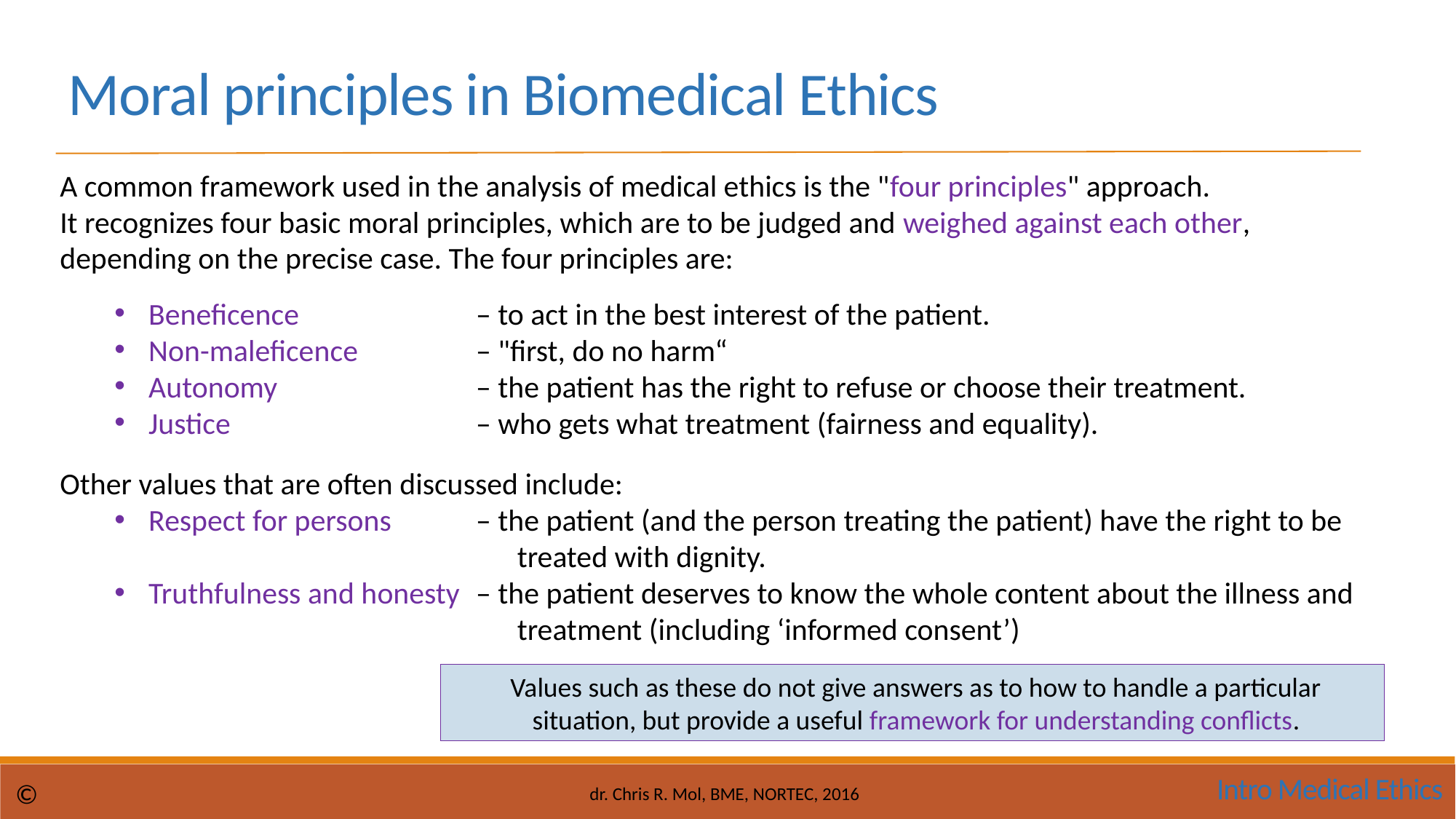

Moral principles in Biomedical Ethics
A common framework used in the analysis of medical ethics is the "four principles" approach.
It recognizes four basic moral principles, which are to be judged and weighed against each other, depending on the precise case. The four principles are:

Beneficence 		– to act in the best interest of the patient.
Non-maleficence 		– "first, do no harm“
Autonomy 		– the patient has the right to refuse or choose their treatment.
Justice 			– who gets what treatment (fairness and equality).
Other values that are often discussed include:
Respect for persons 	– the patient (and the person treating the patient) have the right to be
   treated with dignity.
Truthfulness and honesty 	– the patient deserves to know the whole content about the illness and
   treatment (including ‘informed consent’)
Values such as these do not give answers as to how to handle a particular situation, but provide a useful framework for understanding conflicts.
Intro Medical Ethics
©
dr. Chris R. Mol, BME, NORTEC, 2016